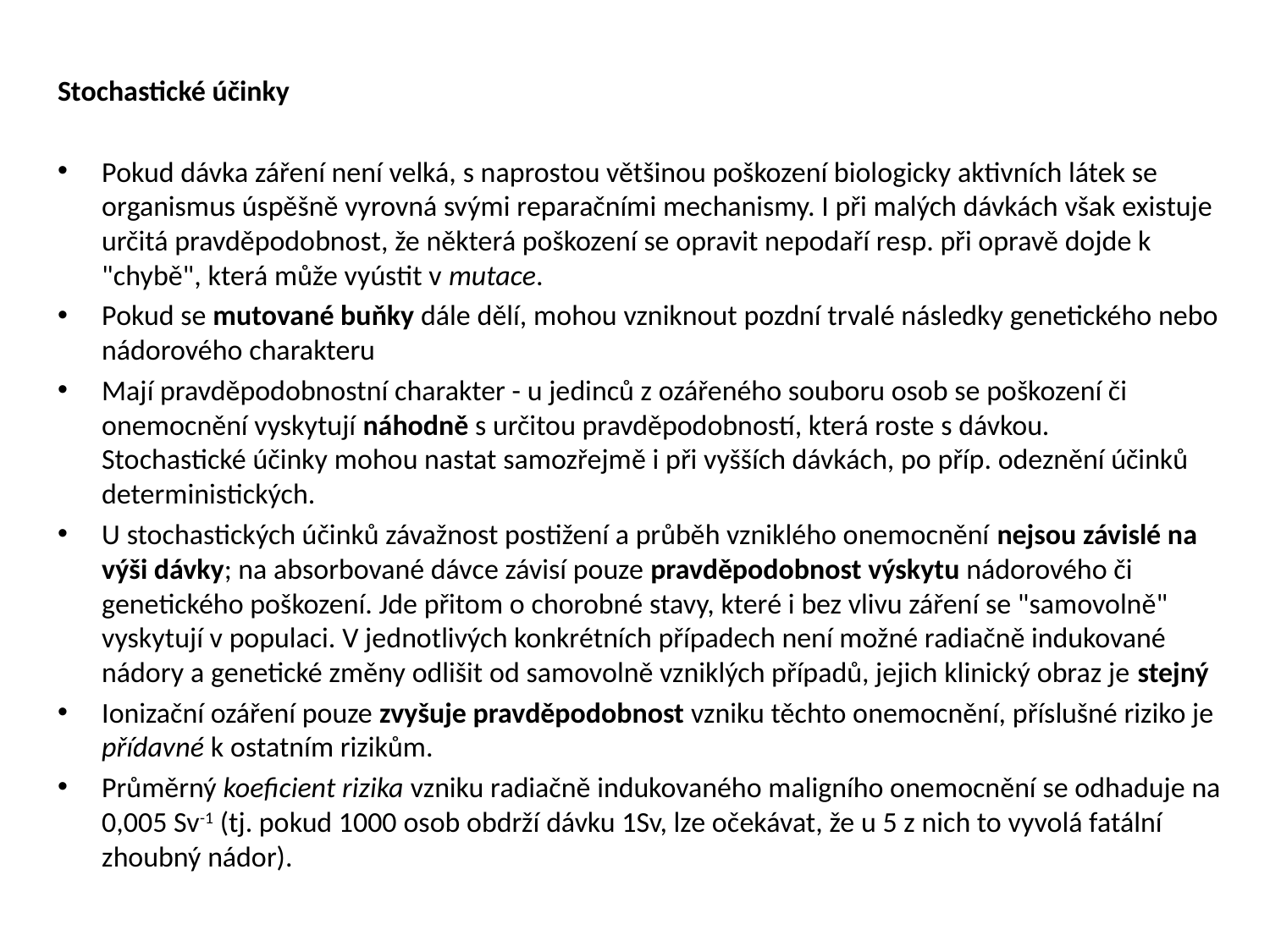

Stochastické účinky

Pokud dávka záření není velká, s naprostou většinou poškození biologicky aktivních látek se organismus úspěšně vyrovná svými reparačními mechanismy. I při malých dávkách však existuje určitá pravděpodobnost, že některá poškození se opravit nepodaří resp. při opravě dojde k "chybě", která může vyústit v mutace.
Pokud se mutované buňky dále dělí, mohou vzniknout pozdní trvalé následky genetického nebo nádorového charakteru
Mají pravděpodobnostní charakter - u jedinců z ozářeného souboru osob se poškození či onemocnění vyskytují náhodně s určitou pravděpodobností, která roste s dávkou.
Stochastické účinky mohou nastat samozřejmě i při vyšších dávkách, po příp. odeznění účinků deterministických.
U stochastických účinků závažnost postižení a průběh vzniklého onemocnění nejsou závislé na výši dávky; na absorbované dávce závisí pouze pravděpodobnost výskytu nádorového či genetického poškození. Jde přitom o chorobné stavy, které i bez vlivu záření se "samovolně" vyskytují v populaci. V jednotlivých konkrétních případech není možné radiačně indukované nádory a genetické změny odlišit od samovolně vzniklých případů, jejich klinický obraz je stejný
Ionizační ozáření pouze zvyšuje pravděpodobnost vzniku těchto onemocnění, příslušné riziko je přídavné k ostatním rizikům.
Průměrný koeficient rizika vzniku radiačně indukovaného maligního onemocnění se odhaduje na 0,005 Sv-1 (tj. pokud 1000 osob obdrží dávku 1Sv, lze očekávat, že u 5 z nich to vyvolá fatální zhoubný nádor).